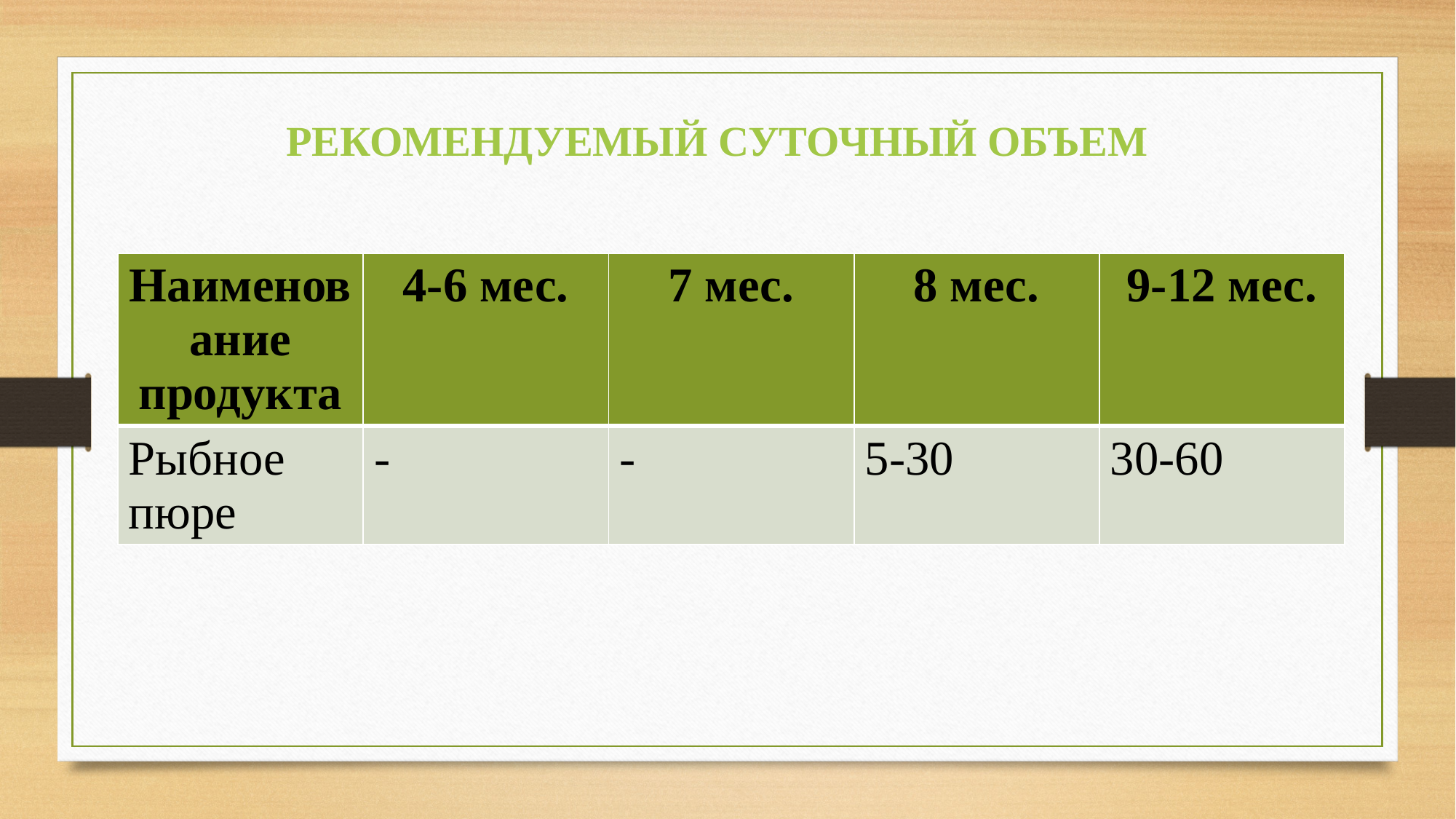

Рекомендуемый суточный объем
| Наименование продукта | 4-6 мес. | 7 мес. | 8 мес. | 9-12 мес. |
| --- | --- | --- | --- | --- |
| Рыбное пюре | - | - | 5-30 | 30-60 |